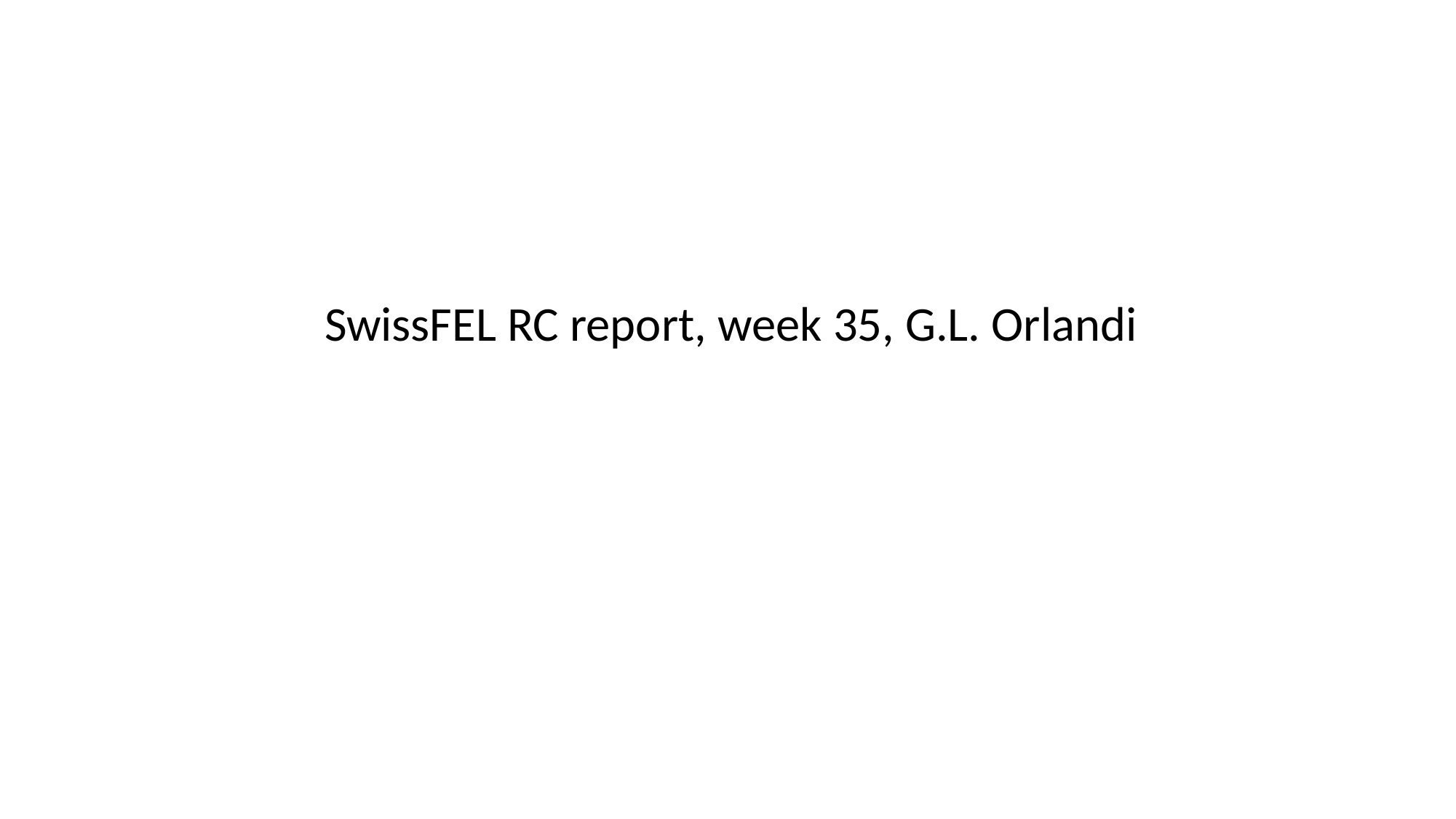

SwissFEL RC report, week 35, G.L. Orlandi